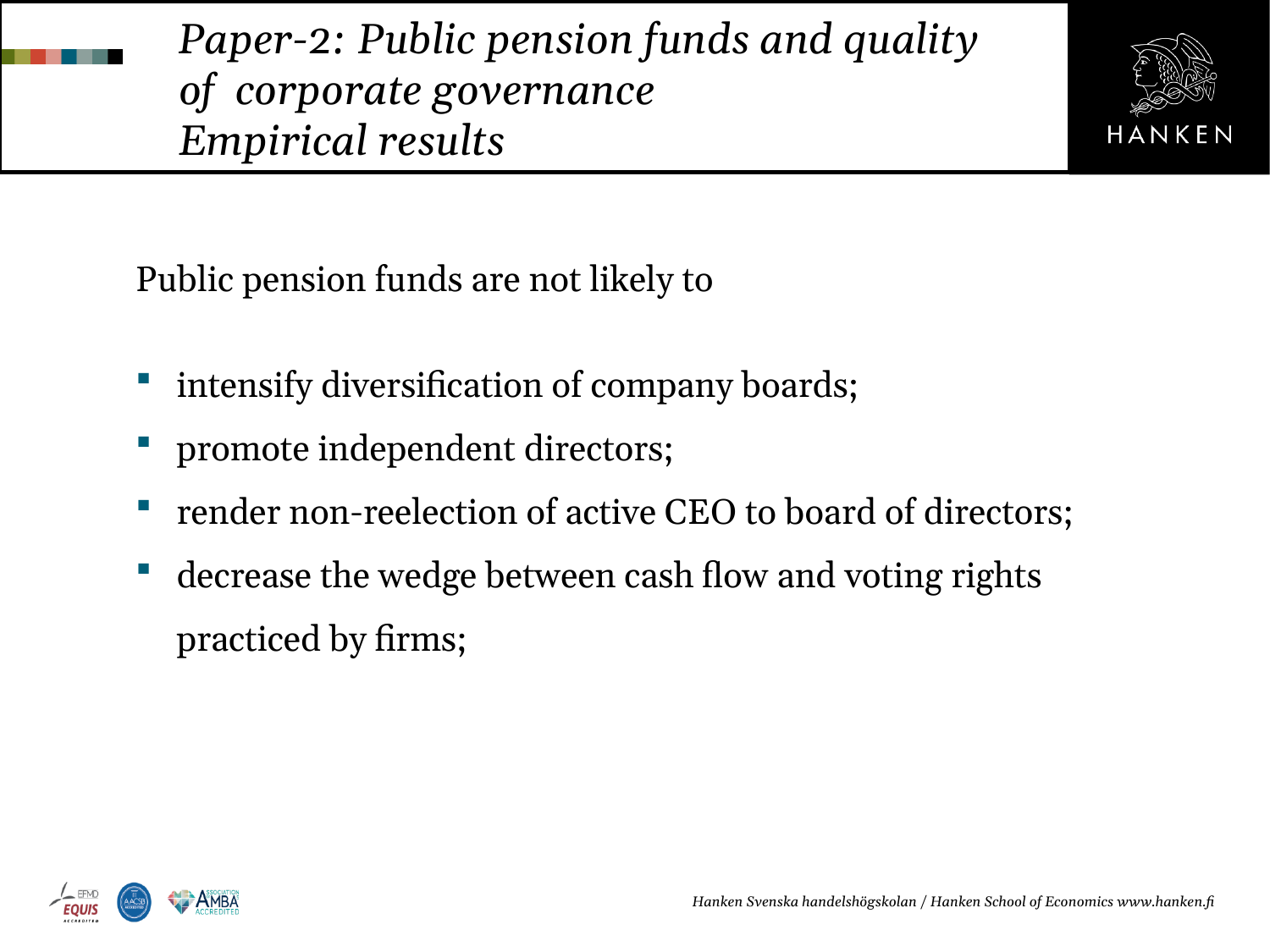

# Paper-2: Public pension funds and quality of  corporate governance Empirical results
Public pension funds are not likely to

intensify diversification of company boards;
promote independent directors;
render non-reelection of active CEO to board of directors;
decrease the wedge between cash flow and voting rights practiced by firms;
Hanken Svenska handelshögskolan / Hanken School of Economics www.hanken.fi